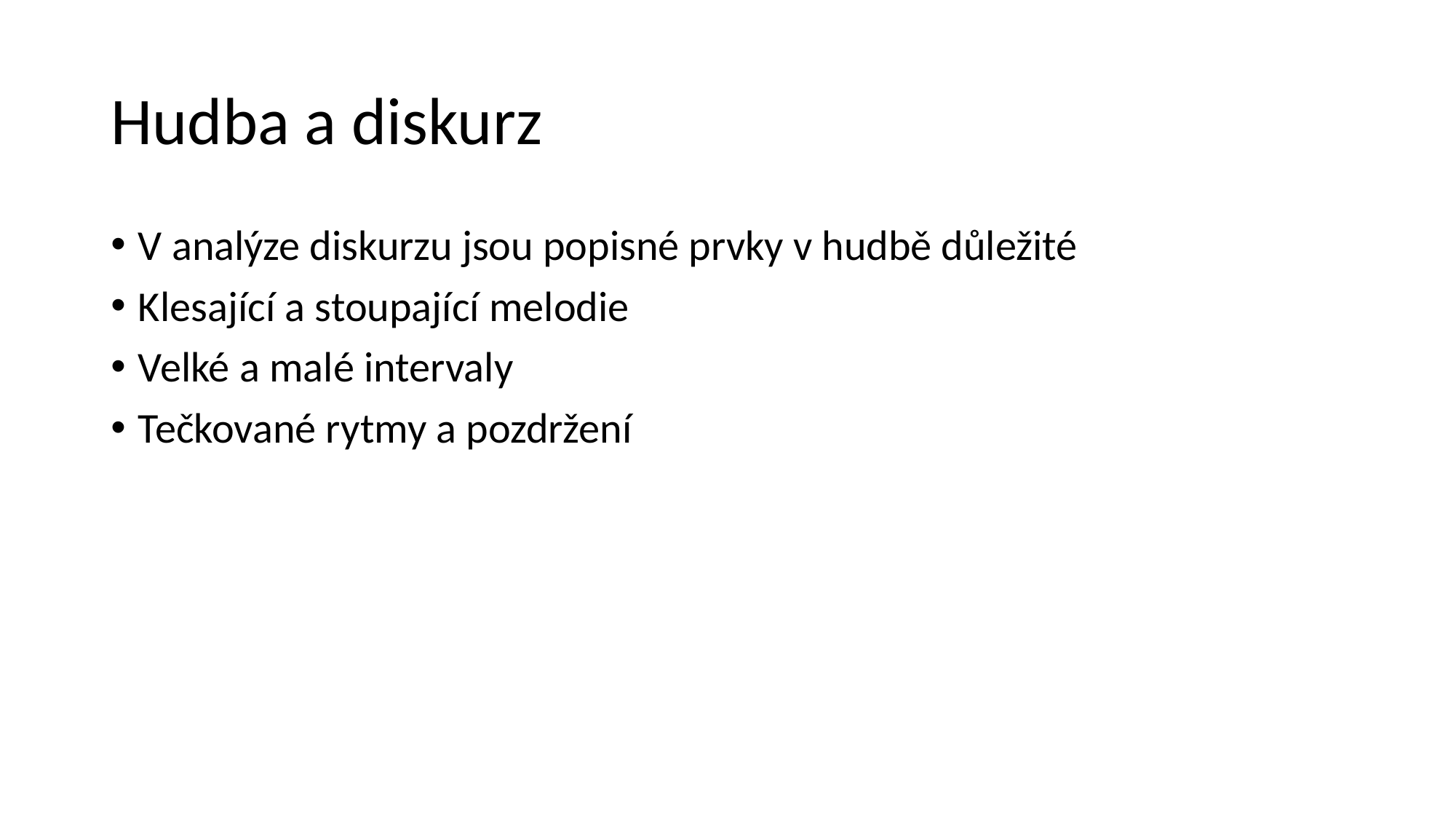

# Hudba a diskurz
V analýze diskurzu jsou popisné prvky v hudbě důležité
Klesající a stoupající melodie
Velké a malé intervaly
Tečkované rytmy a pozdržení